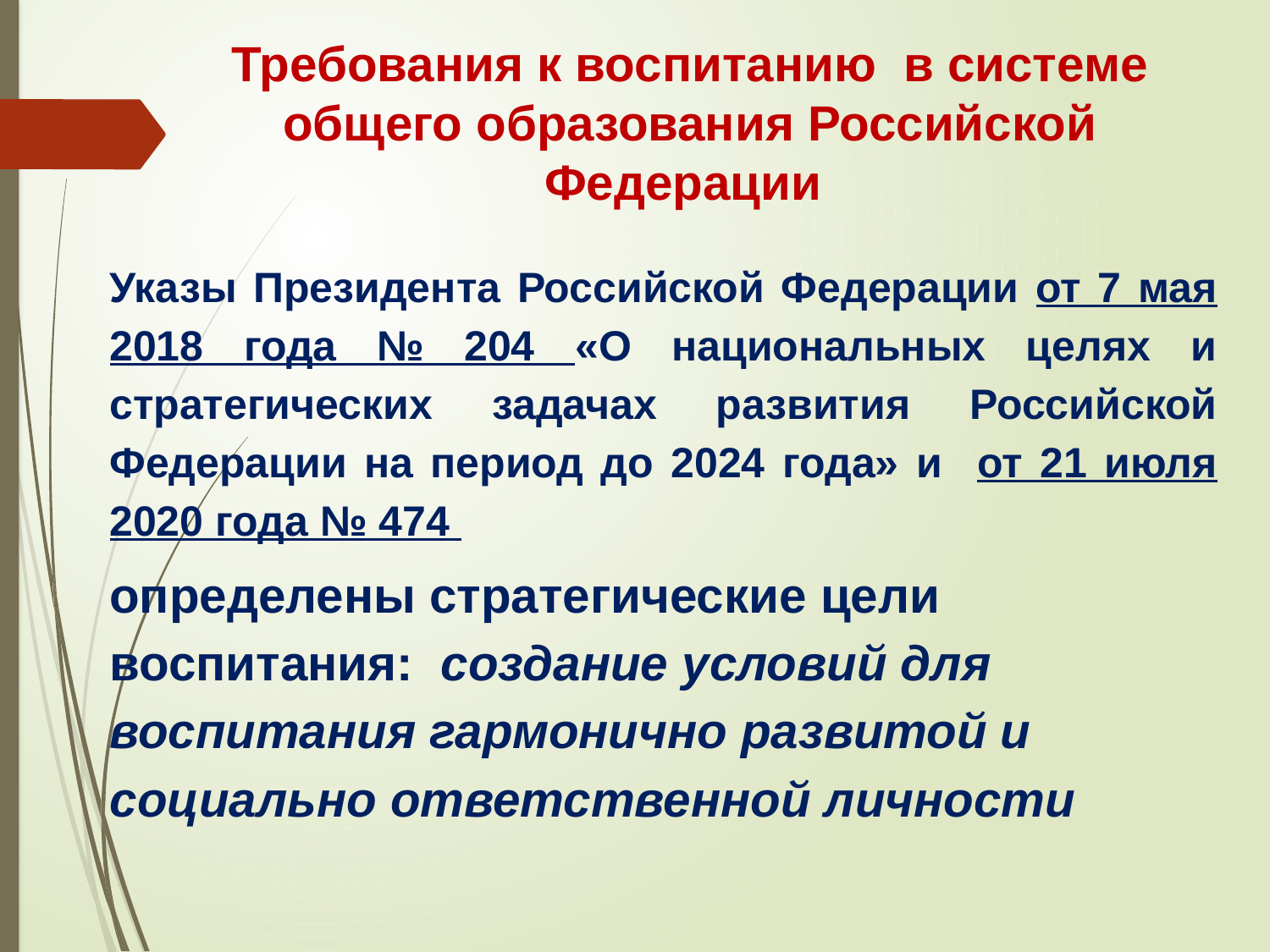

# Требования к воспитанию  в системе общего образования Российской Федерации
Указы Президента Российской Федерации от 7 мая 2018 года № 204 «О национальных целях и стратегических задачах развития Российской Федерации на период до 2024 года» и  от 21 июля 2020 года № 474
определены стратегические цели воспитания:  создание условий для воспитания гармонично развитой и социально ответственной личности